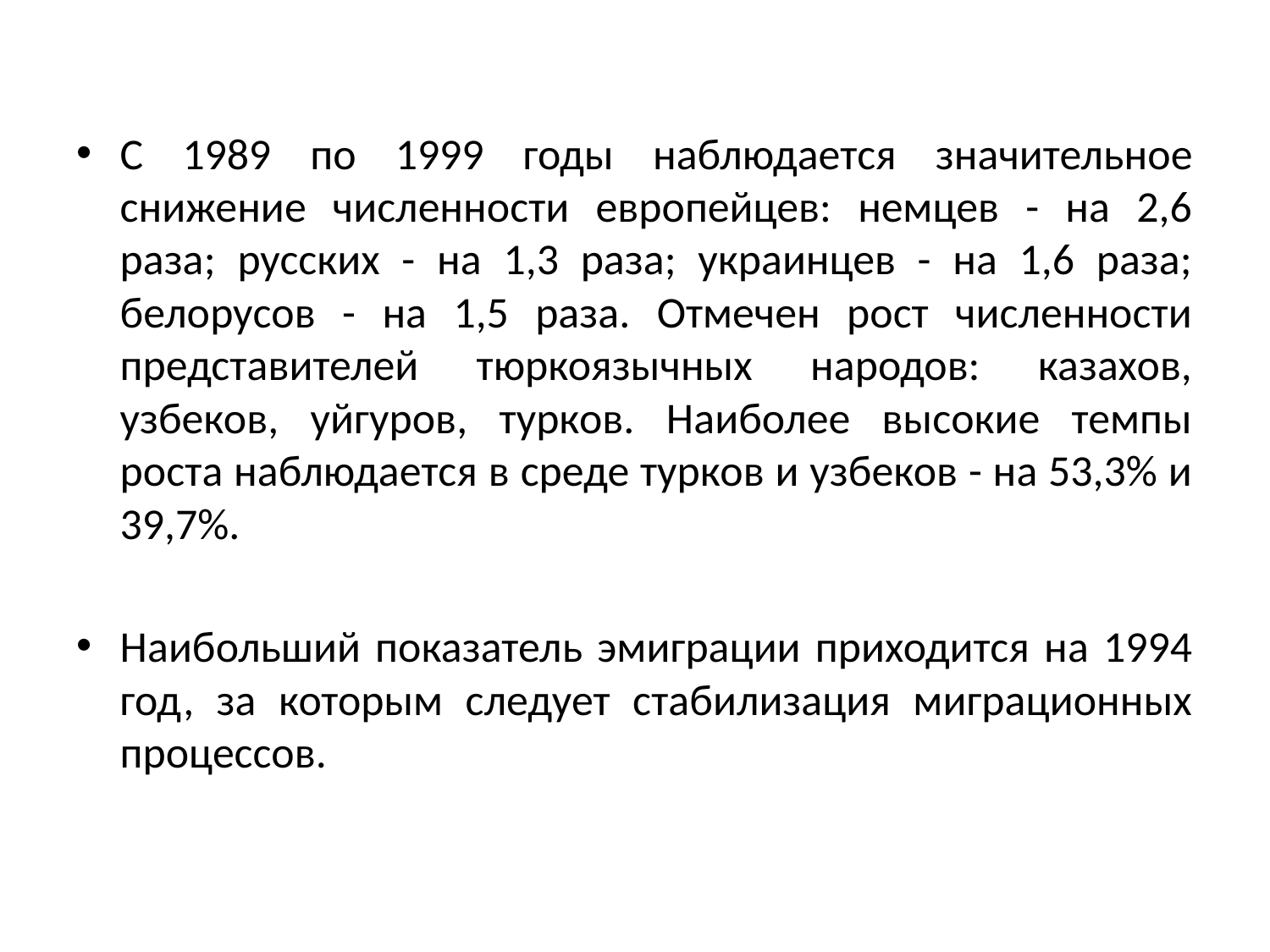

#
С 1989 по 1999 годы наблюдается значительное снижение численности европейцев: немцев - на 2,6 раза; русских - на 1,3 раза; украинцев - на 1,6 раза; белорусов - на 1,5 раза. Отмечен рост численности представителей тюркоязычных народов: казахов, узбеков, уйгуров, турков. Наиболее высокие темпы роста наблюдается в среде турков и узбеков - на 53,3% и 39,7%.

Наибольший показатель эмиграции приходится на 1994 год, за которым следует стабилизация миграционных процессов.